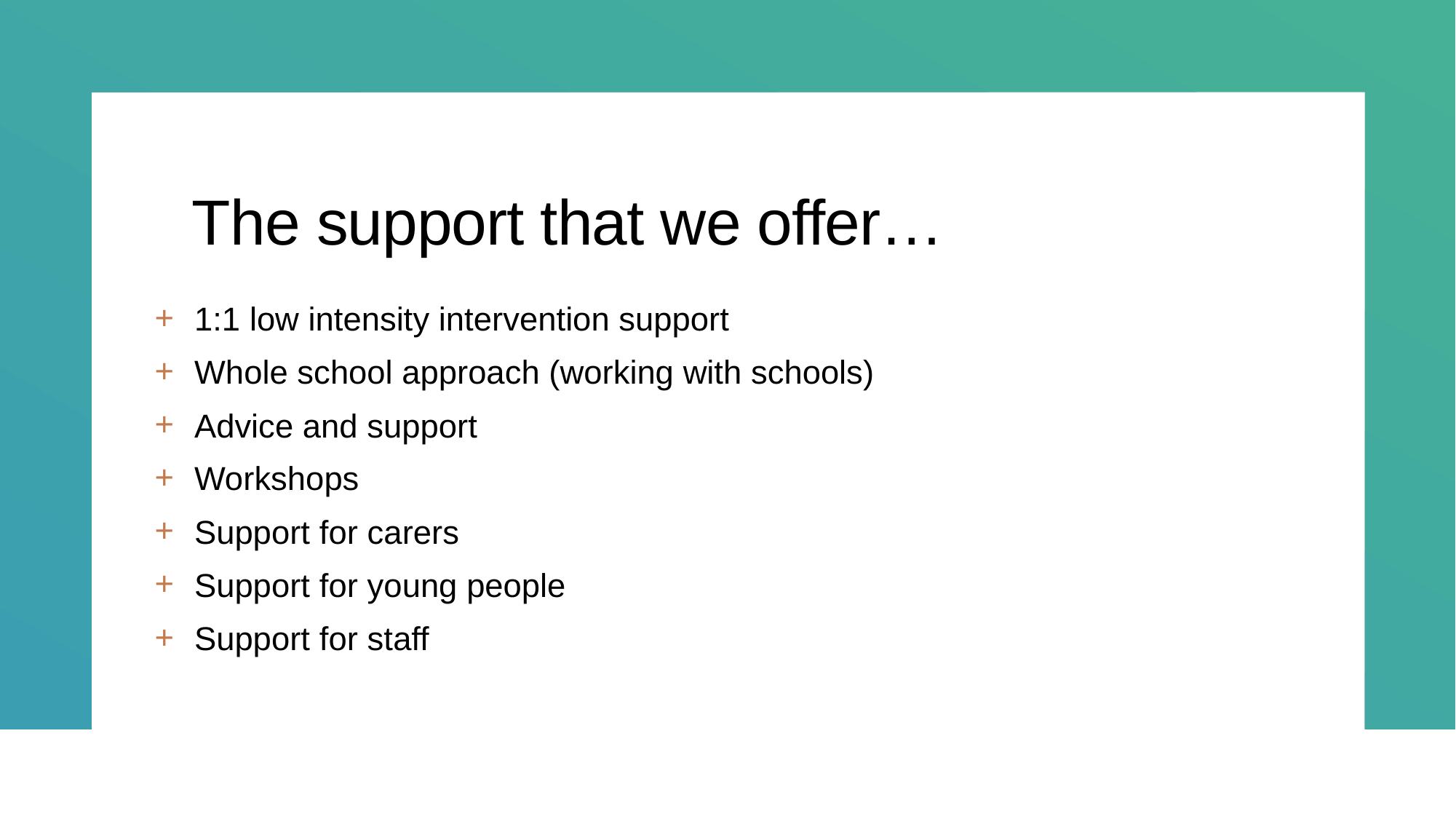

# The support that we offer…
1:1 low intensity intervention support
Whole school approach (working with schools)
Advice and support
Workshops
Support for carers
Support for young people
Support for staff